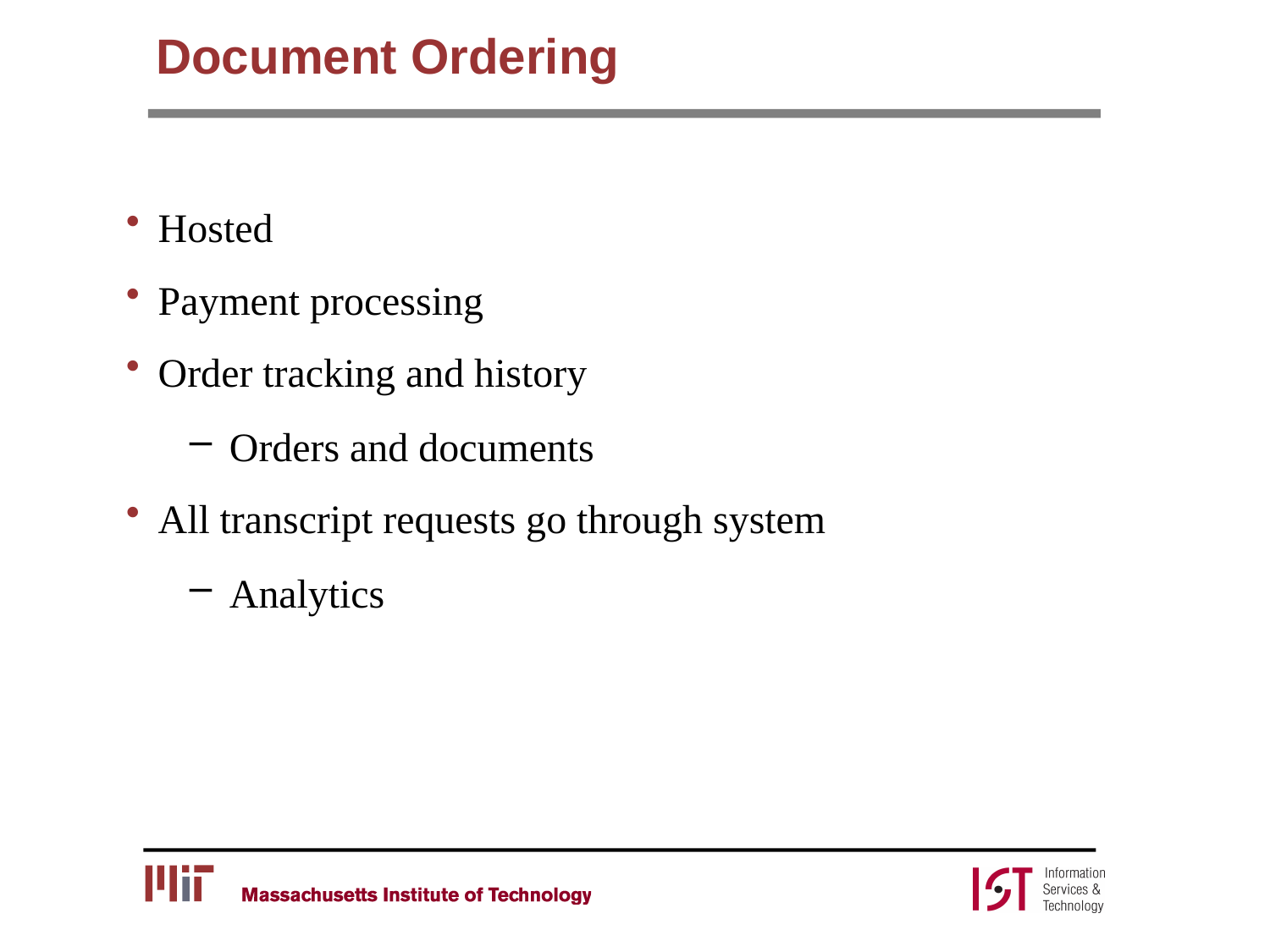

# Document Ordering
Hosted
Payment processing
Order tracking and history
Orders and documents
All transcript requests go through system
Analytics